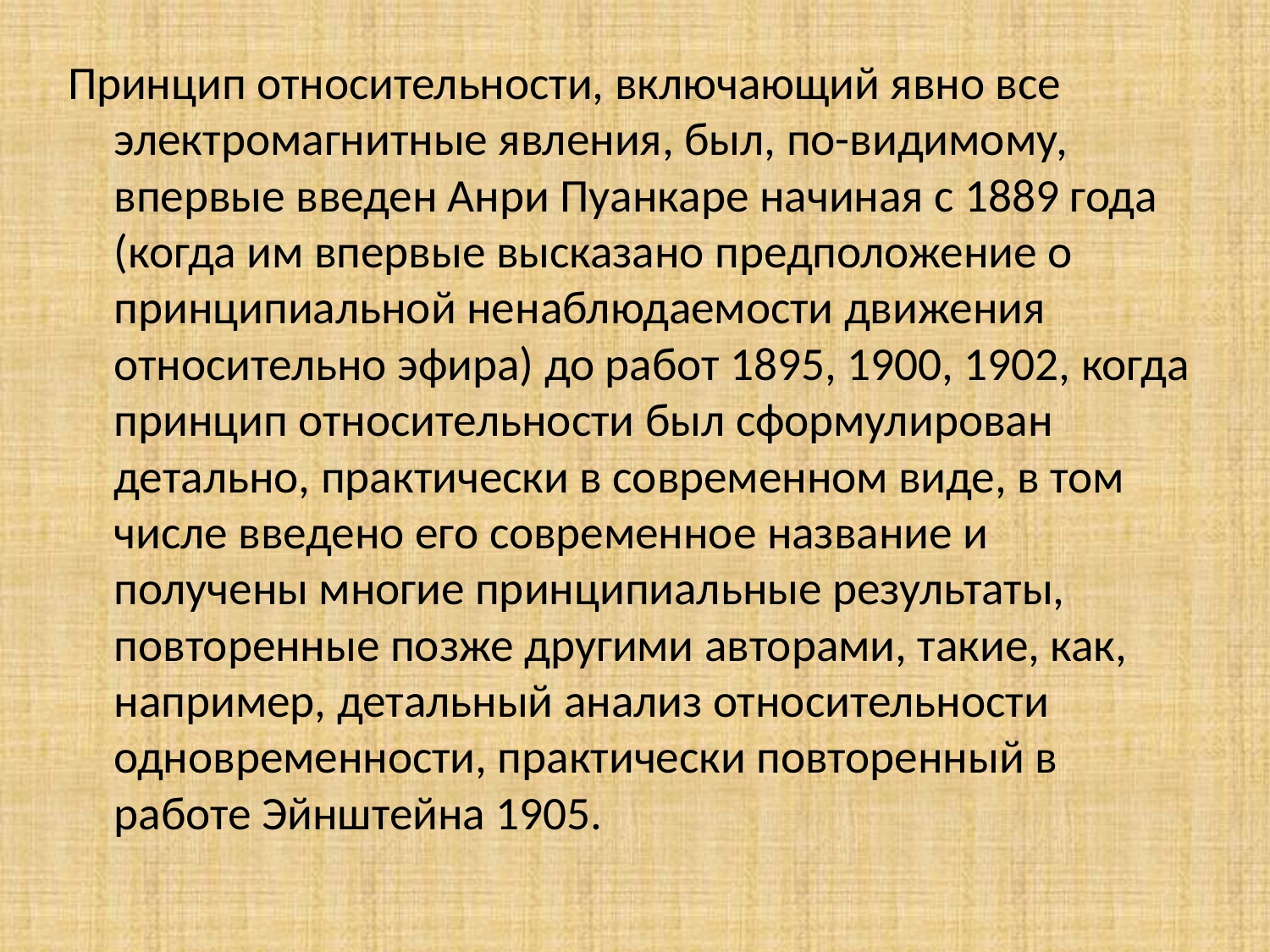

Принцип относительности, включающий явно все электромагнитные явления, был, по-видимому, впервые введен Анри Пуанкаре начиная с 1889 года (когда им впервые высказано предположение о принципиальной ненаблюдаемости движения относительно эфира) до работ 1895, 1900, 1902, когда принцип относительности был сформулирован детально, практически в современном виде, в том числе введено его современное название и получены многие принципиальные результаты, повторенные позже другими авторами, такие, как, например, детальный анализ относительности одновременности, практически повторенный в работе Эйнштейна 1905.